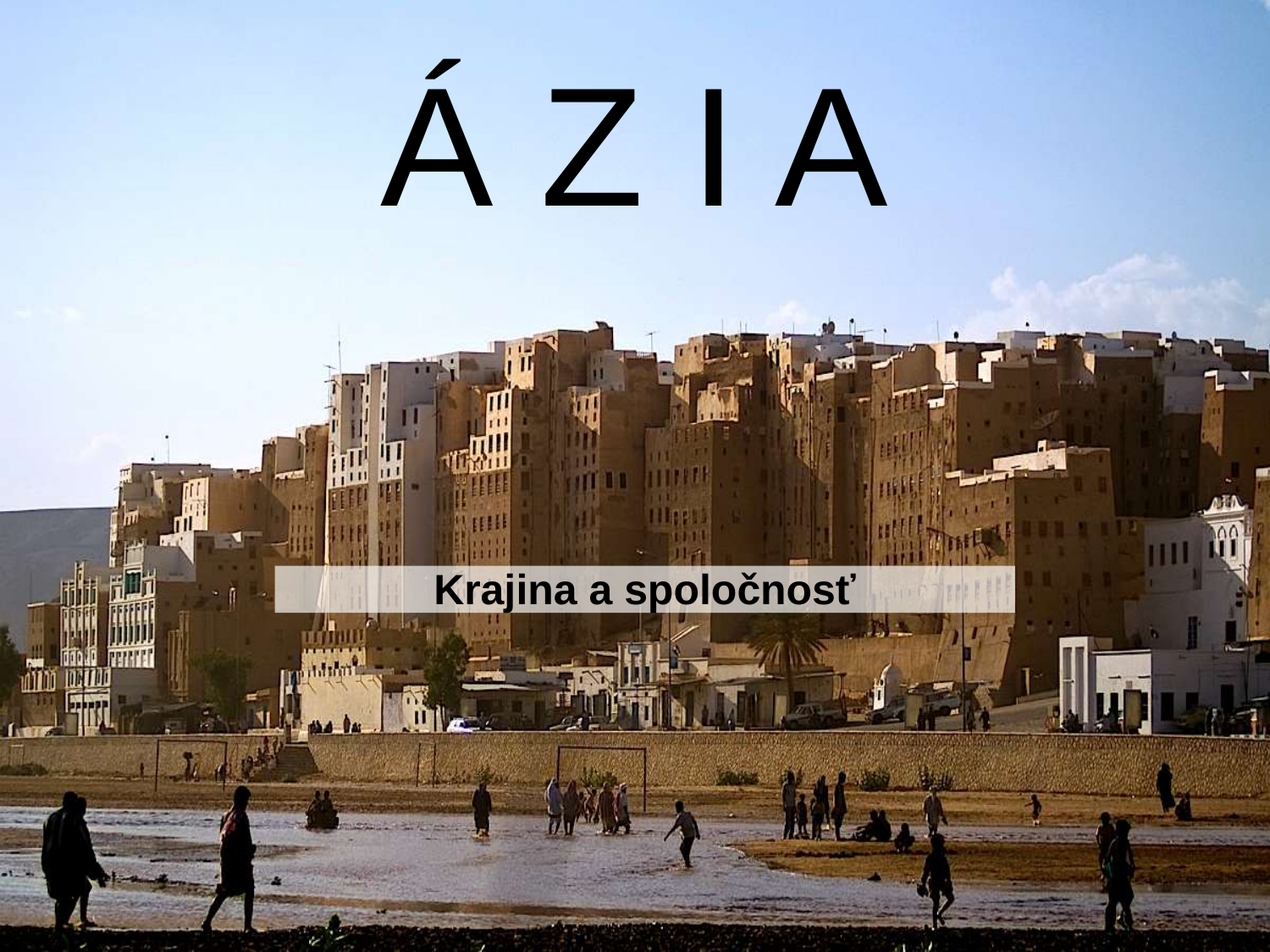

# Á Z I A
Krajina a spoločnosť